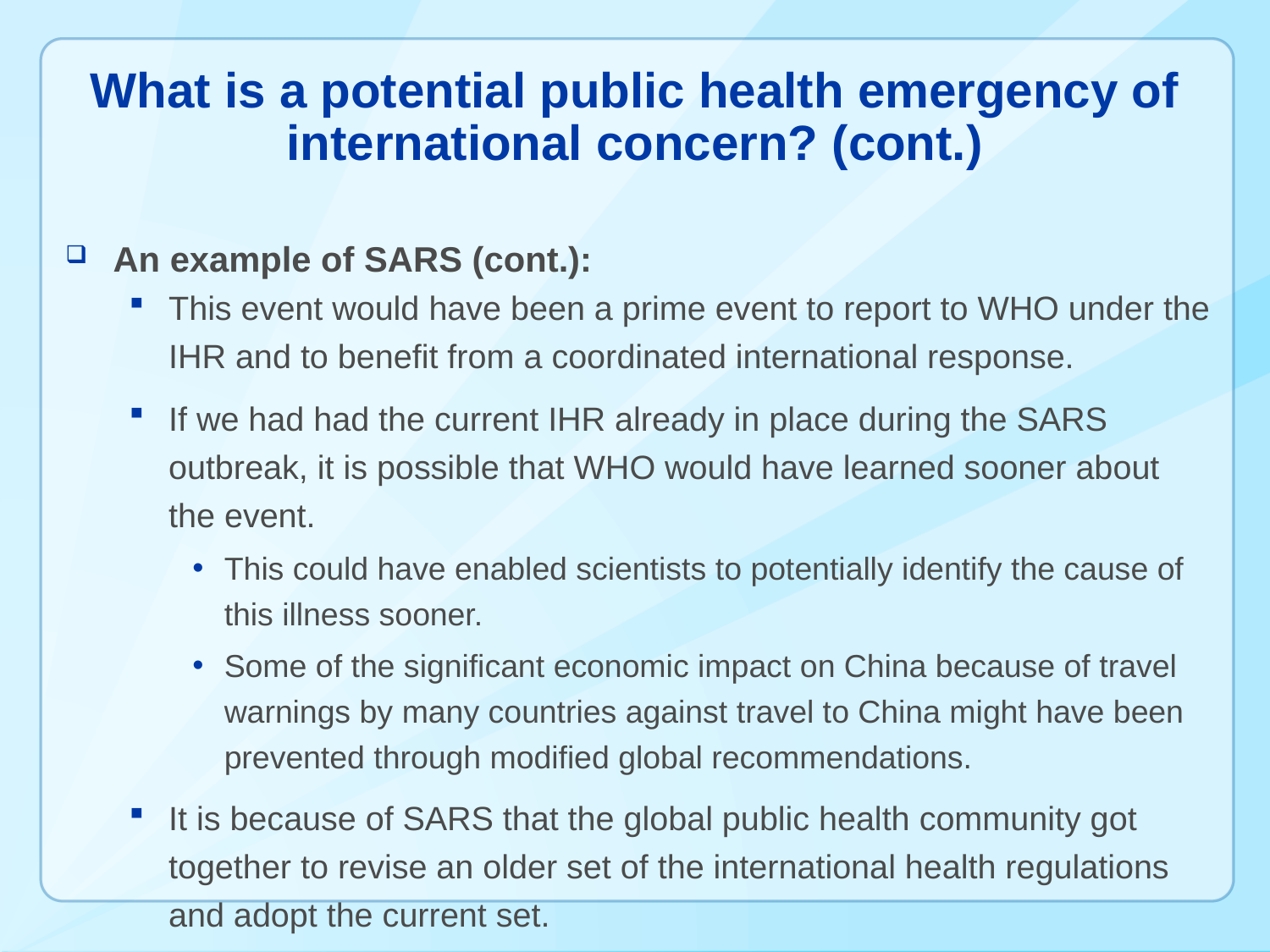

# What is a potential public health emergency of international concern? (cont.)
An example of SARS (cont.):
This event would have been a prime event to report to WHO under the IHR and to benefit from a coordinated international response.
If we had had the current IHR already in place during the SARS outbreak, it is possible that WHO would have learned sooner about the event.
This could have enabled scientists to potentially identify the cause of this illness sooner.
Some of the significant economic impact on China because of travel warnings by many countries against travel to China might have been prevented through modified global recommendations.
It is because of SARS that the global public health community got together to revise an older set of the international health regulations and adopt the current set.